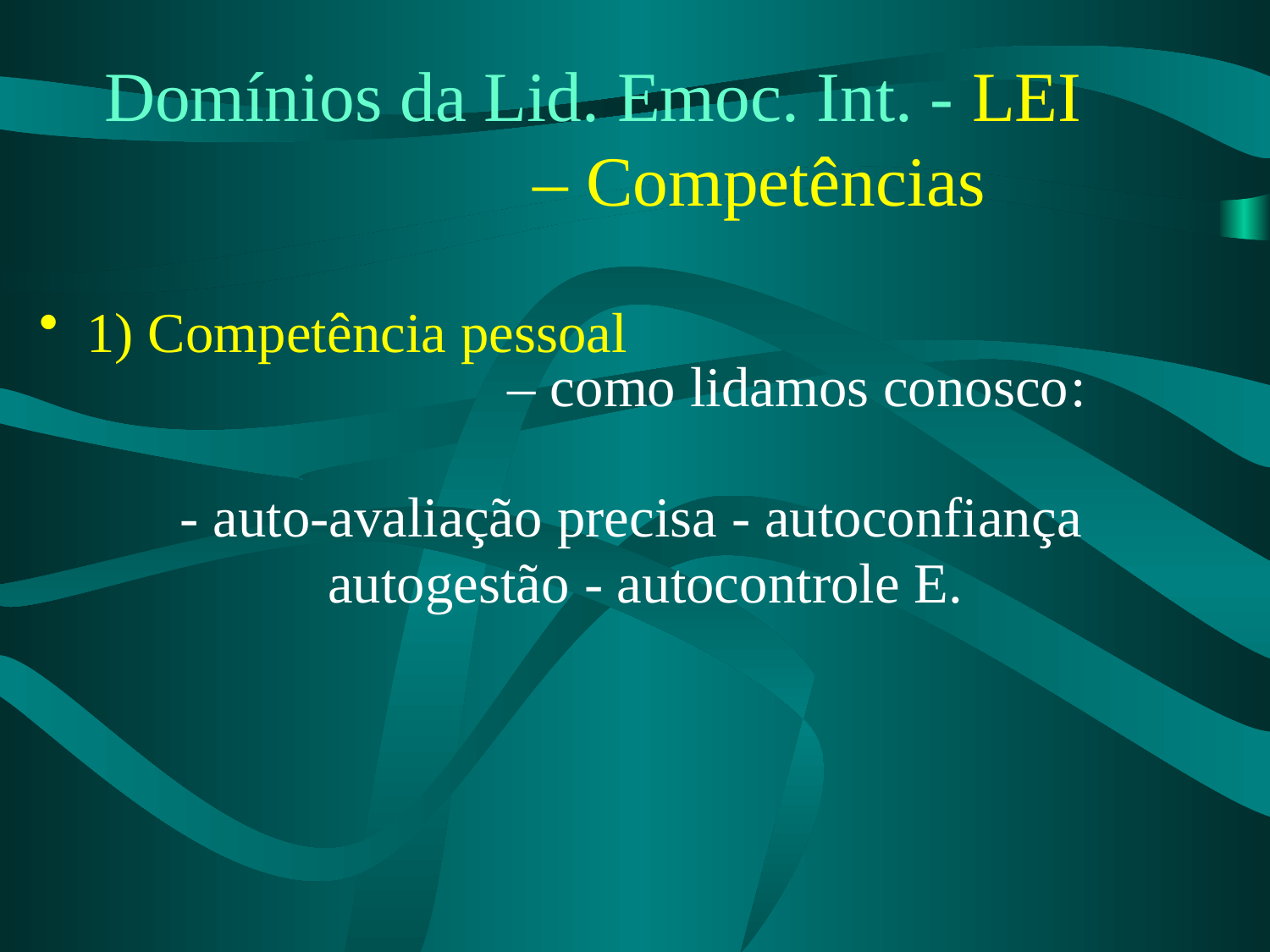

# Domínios da Lid. Emoc. Int. - LEI                    – Competências

1) Competência pessoal                                                               – como lidamos conosco:

- auto-avaliação precisa - autoconfiança
   autogestão - autocontrole E.